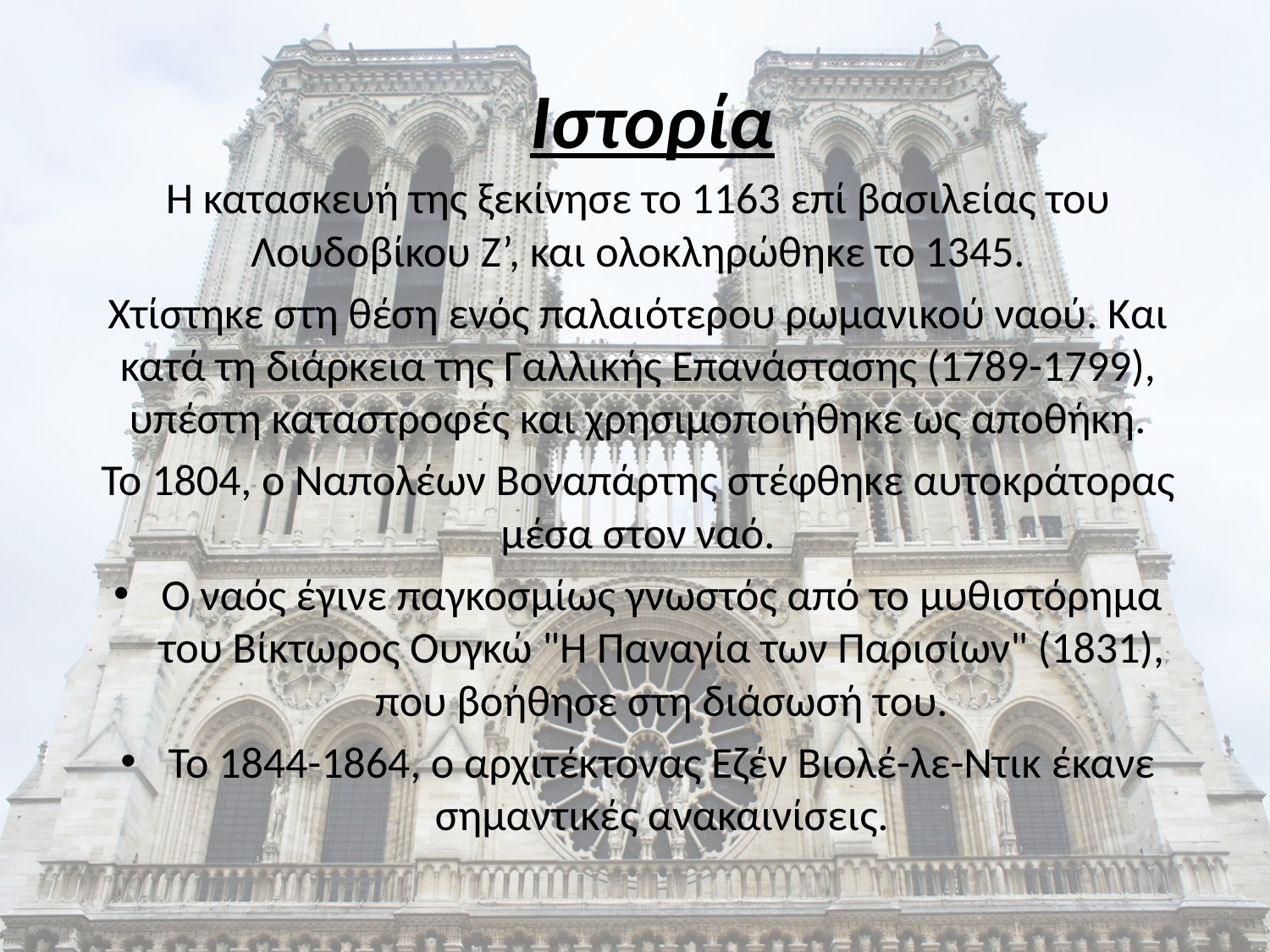

# Ιστορία
Η κατασκευή της ξεκίνησε το 1163 επί βασιλείας του Λουδοβίκου Ζ’, και ολοκληρώθηκε το 1345.
Χτίστηκε στη θέση ενός παλαιότερου ρωμανικού ναού. Και κατά τη διάρκεια της Γαλλικής Επανάστασης (1789-1799), υπέστη καταστροφές και χρησιμοποιήθηκε ως αποθήκη.
Το 1804, ο Ναπολέων Βοναπάρτης στέφθηκε αυτοκράτορας μέσα στον ναό.
Ο ναός έγινε παγκοσμίως γνωστός από το μυθιστόρημα του Βίκτωρος Ουγκώ "Η Παναγία των Παρισίων" (1831), που βοήθησε στη διάσωσή του.
Το 1844-1864, ο αρχιτέκτονας Εζέν Βιολέ-λε-Ντικ έκανε σημαντικές ανακαινίσεις.